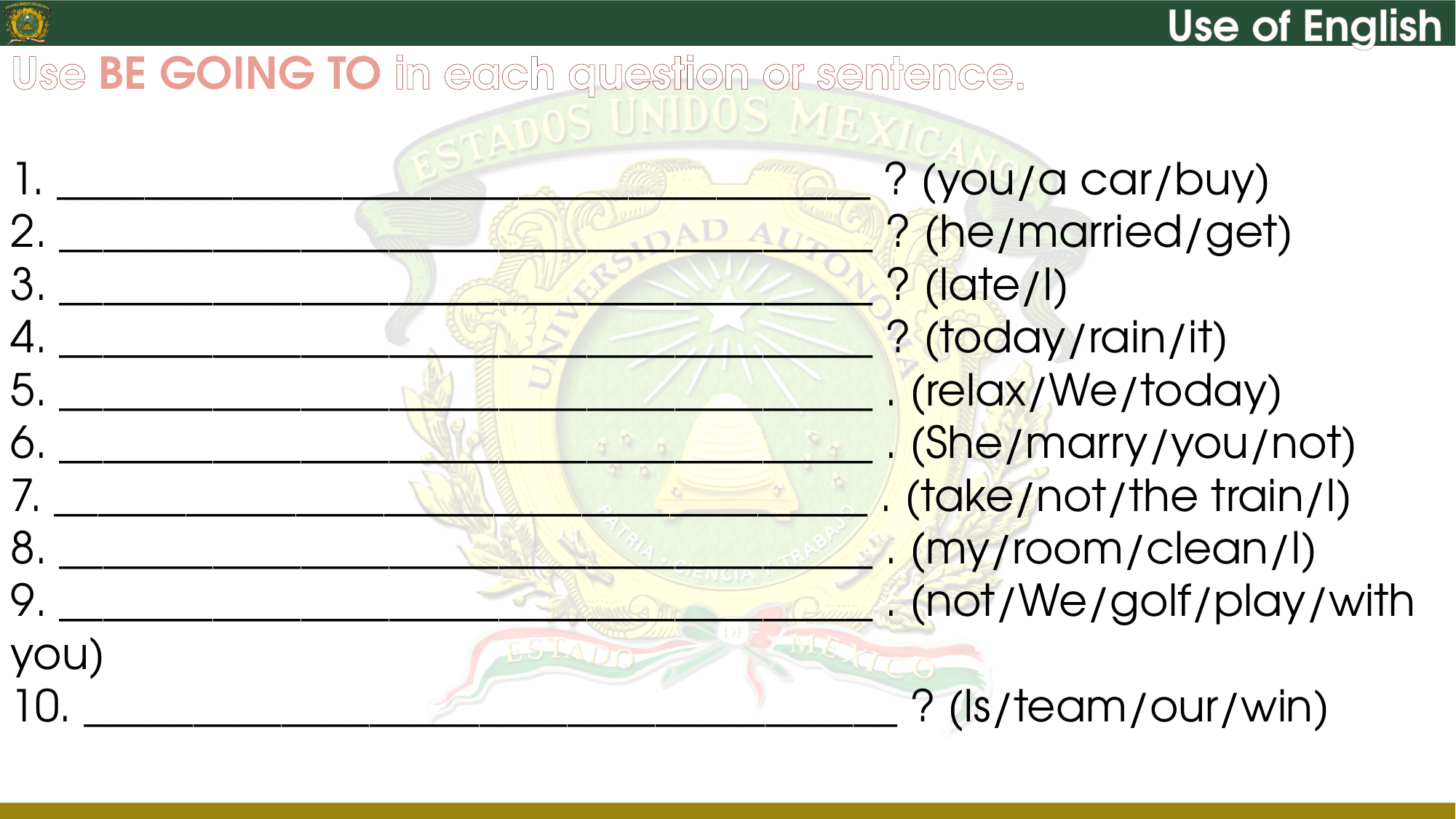

Use of English
Use BE GOING TO in each question or sentence.

1. _____________________________________ ? (you/a car/buy)
2. _____________________________________ ? (he/married/get)
3. _____________________________________ ? (late/I)
4. _____________________________________ ? (today/rain/it)
5. _____________________________________ . (relax/We/today)
6. _____________________________________ . (She/marry/you/not)
7. _____________________________________ . (take/not/the train/I)
8. _____________________________________ . (my/room/clean/I)
9. _____________________________________ . (not/We/golf/play/with you)
10. _____________________________________ ? (Is/team/our/win)